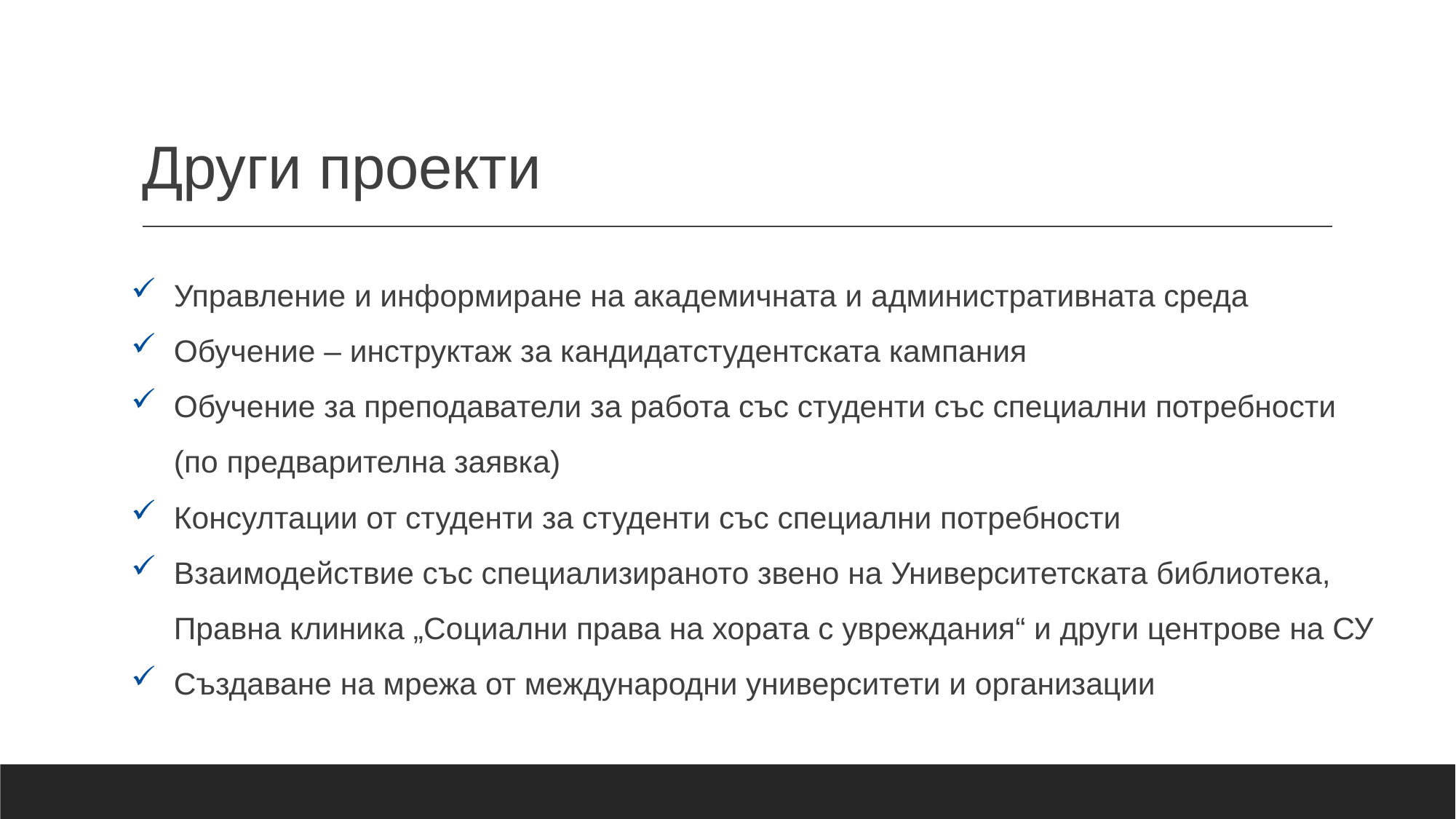

# Други проекти
Управление и информиране на академичната и административната среда
Обучение – инструктаж за кандидатстудентската кампания
Обучение за преподаватели за работа със студенти със специални потребности (по предварителна заявка)
Консултации от студенти за студенти със специални потребности
Взаимодействие със специализираното звено на Университетската библиотека, Правна клиника „Социални права на хората с увреждания“ и други центрове на СУ
Създаване на мрежа от международни университети и организации